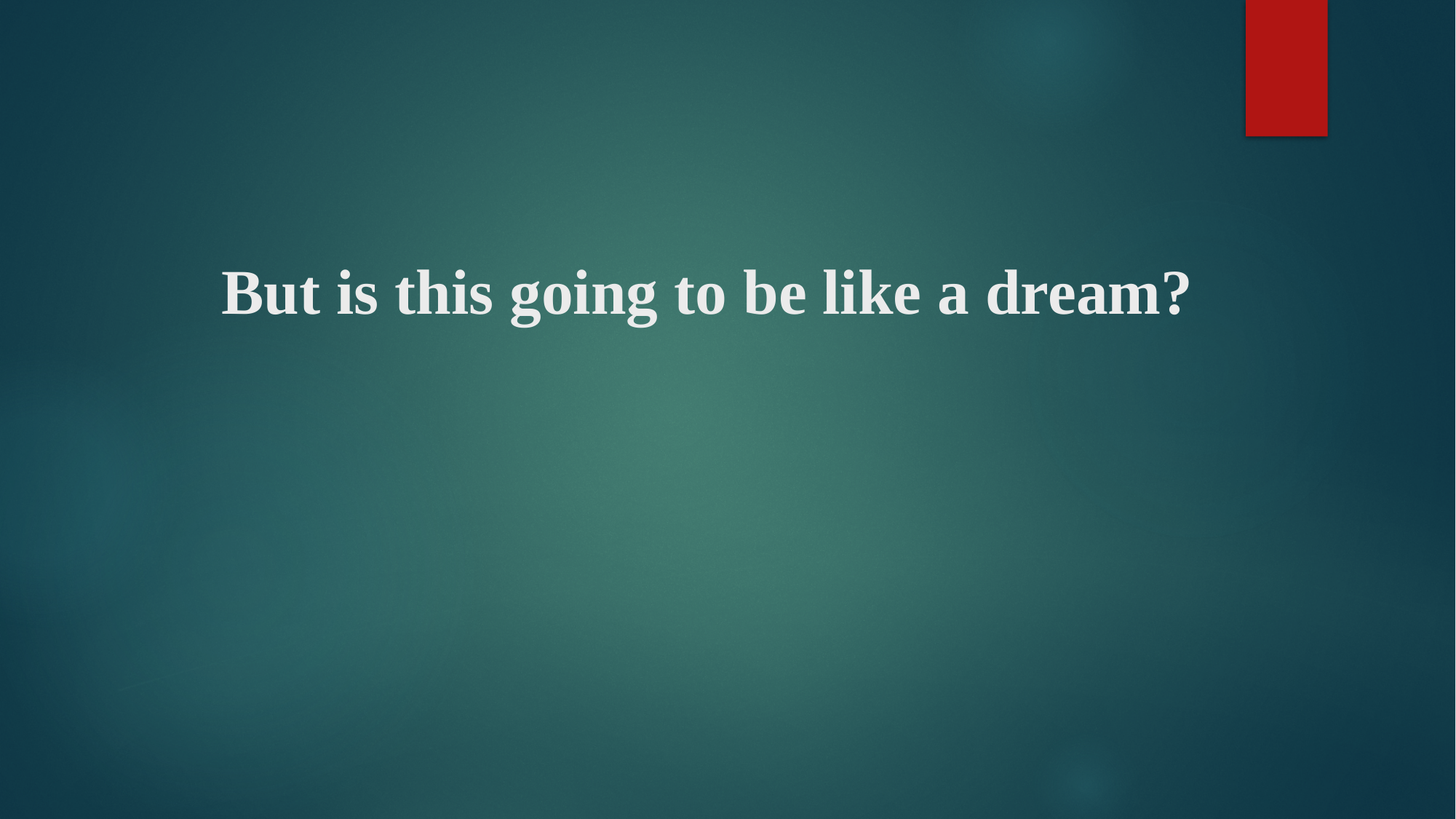

# But is this going to be like a dream?